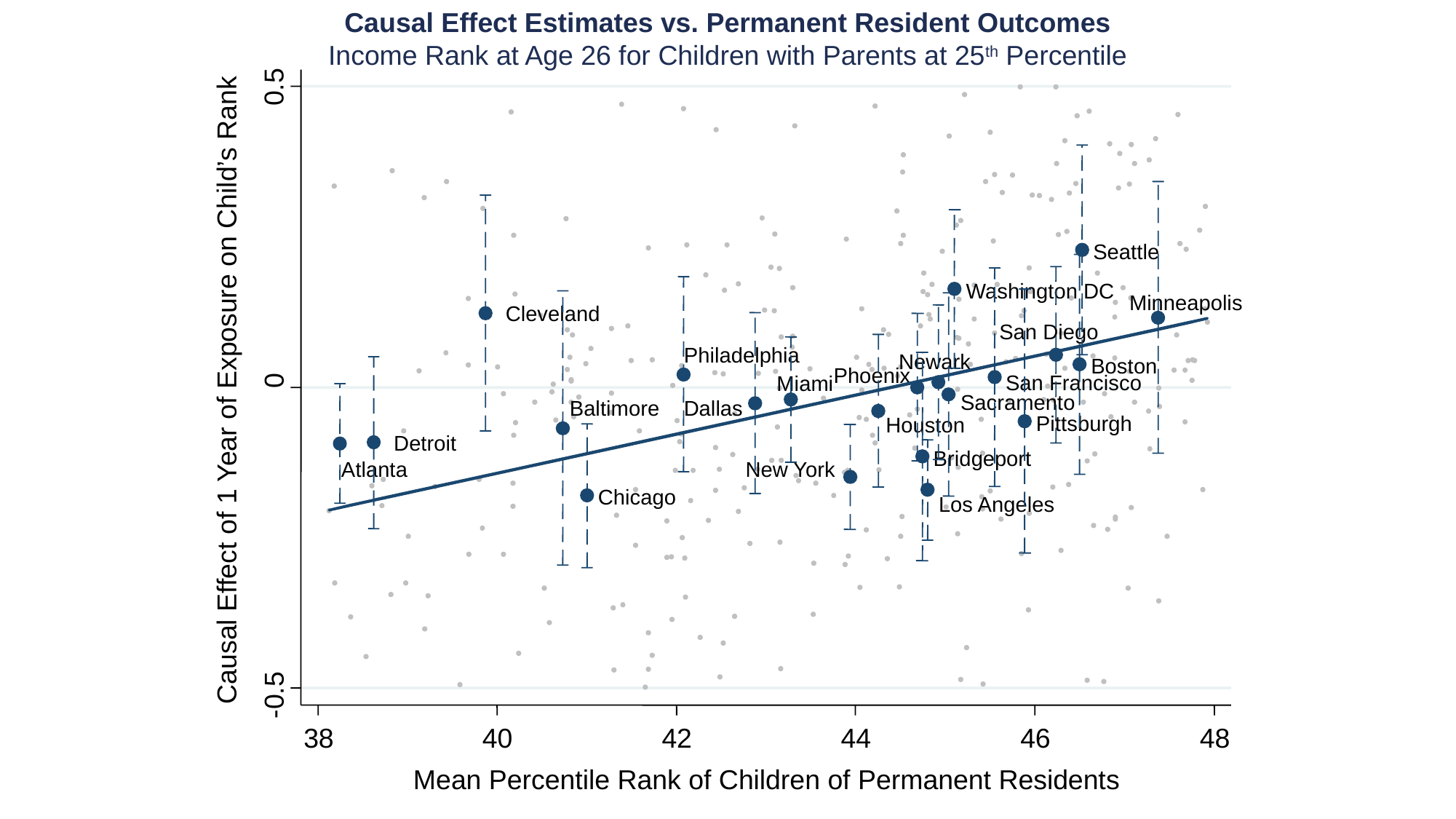

Causal Effect Estimates vs. Permanent Resident Outcomes
Income Rank at Age 26 for Children with Parents at 25th Percentile

Seattle

Washington DC

Minneapolis

Cleveland

San Diego

Philadelphia

Newark

Boston

Phoenix

San Francisco

Miami

Sacramento

Baltimore
Dallas

Pittsburgh

Houston

Detroit

Bridgeport

Atlanta
New York

Chicago

Los Angeles

0

38
40
42
44
46
48
0.5
Causal Effect of 1 Year of Exposure on Child’s Rank
-0.5
Mean Percentile Rank of Children of Permanent Residents